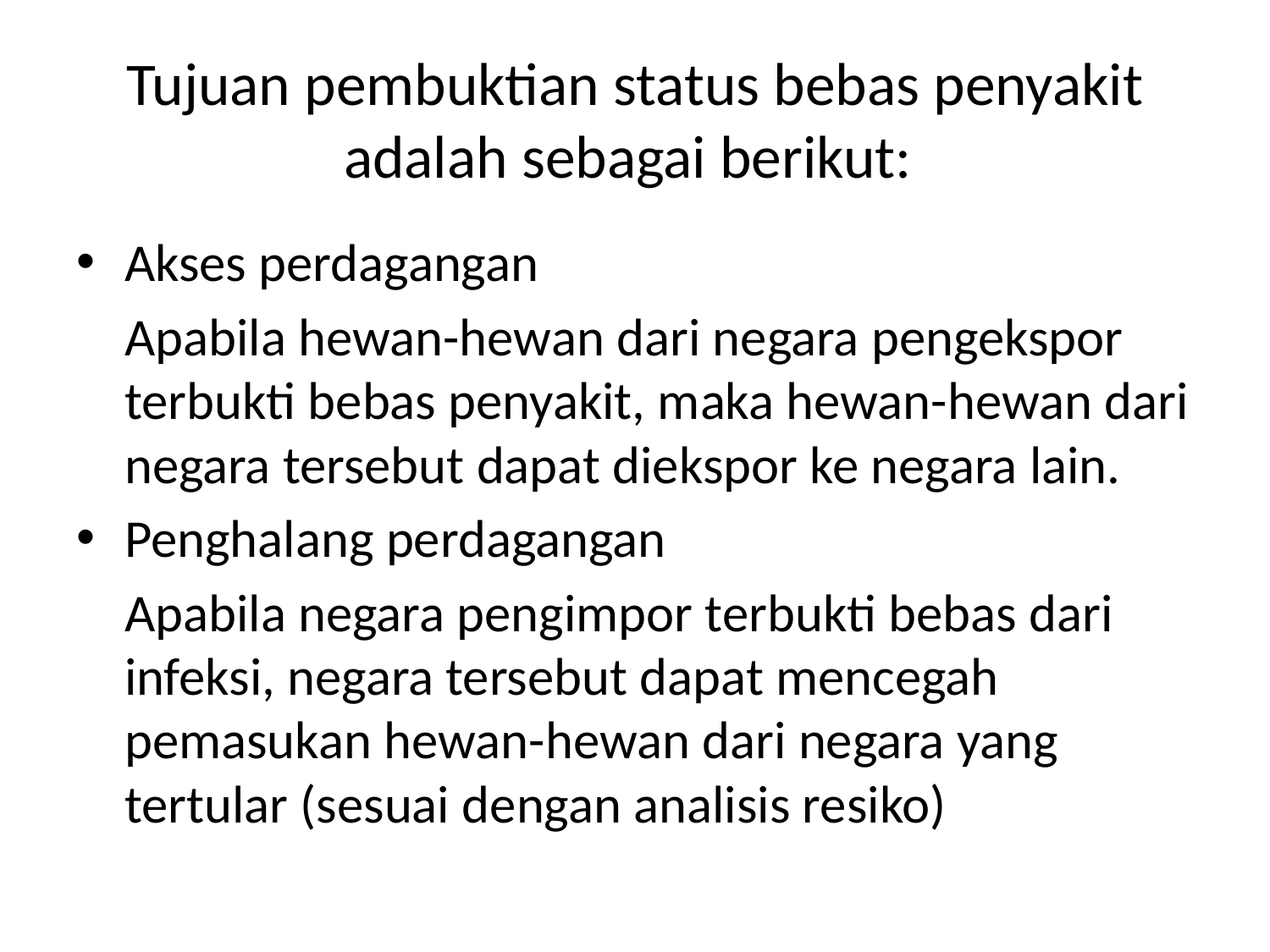

# Tujuan pembuktian status bebas penyakit adalah sebagai berikut:
Akses perdagangan
	Apabila hewan-hewan dari negara pengekspor terbukti bebas penyakit, maka hewan-hewan dari negara tersebut dapat diekspor ke negara lain.
Penghalang perdagangan
	Apabila negara pengimpor terbukti bebas dari infeksi, negara tersebut dapat mencegah pemasukan hewan-hewan dari negara yang tertular (sesuai dengan analisis resiko)